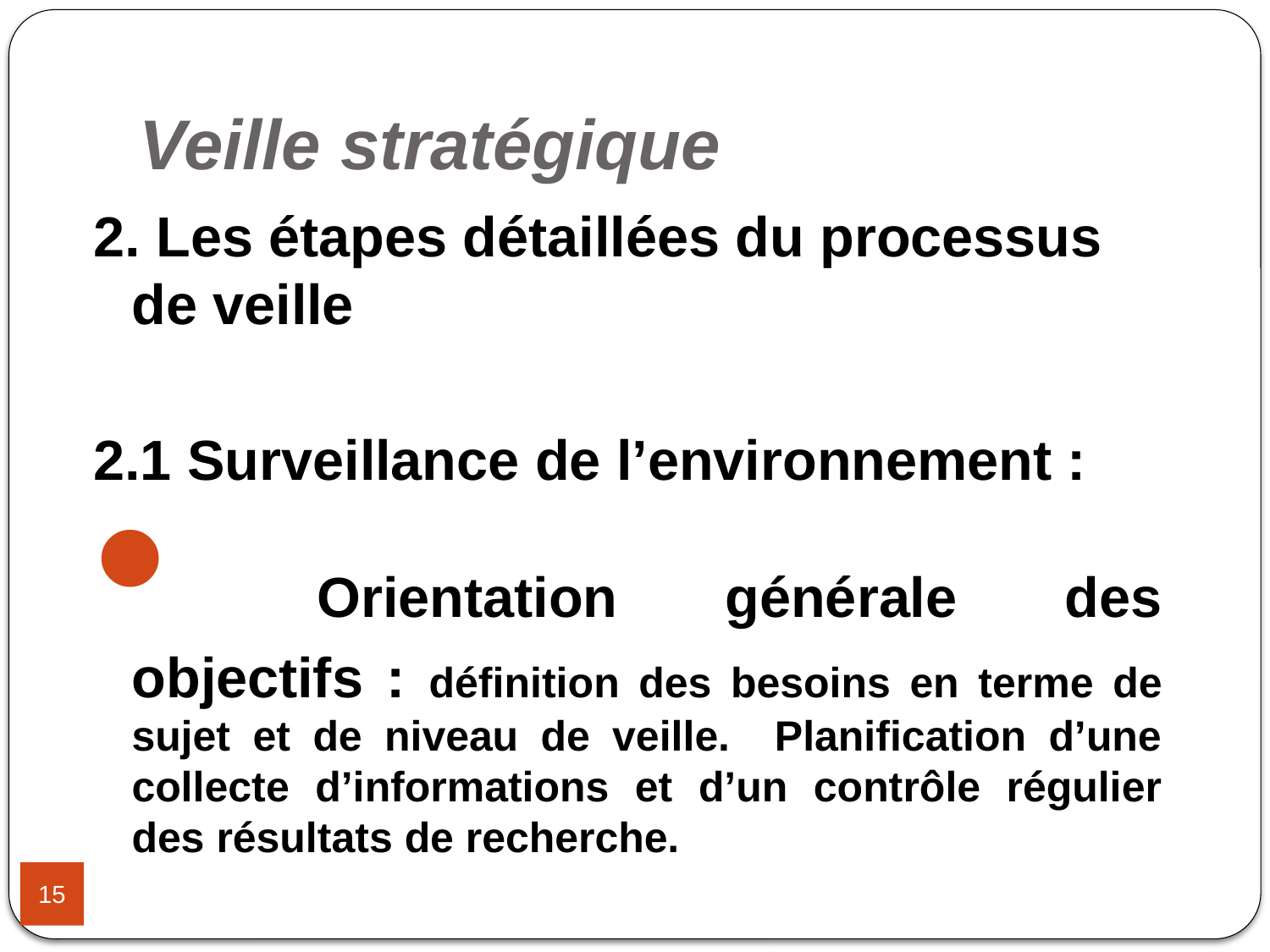

# Veille stratégique
2. Les étapes détaillées du processus de veille

2.1 Surveillance de l’environnement :
 Orientation générale des objectifs : définition des besoins en terme de sujet et de niveau de veille.  Planification d’une collecte d’informations et d’un contrôle régulier des résultats de recherche.

15